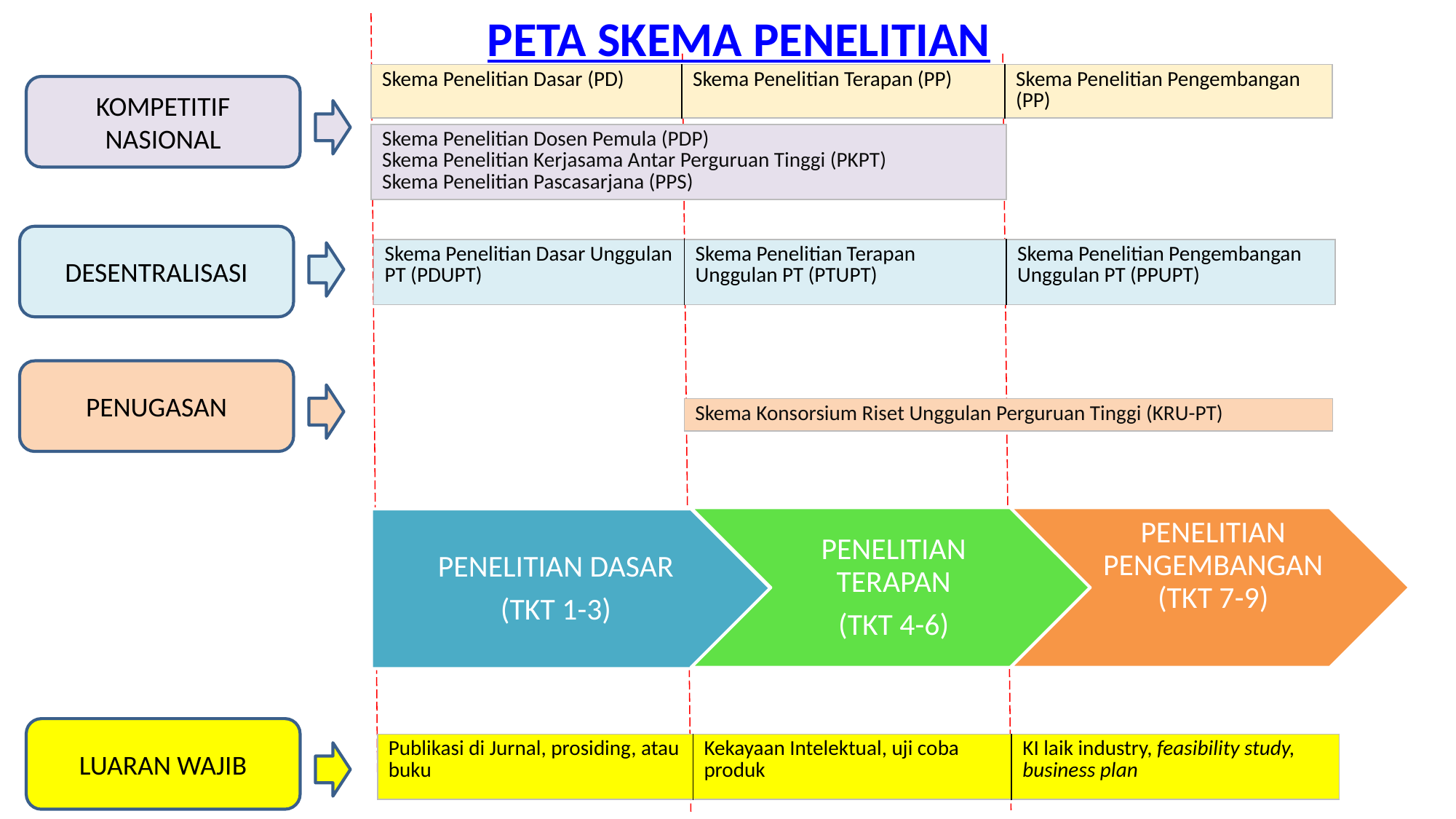

PETA SKEMA PENELITIAN
| Skema Penelitian Dasar (PD) | Skema Penelitian Terapan (PP) | Skema Penelitian Pengembangan (PP) |
| --- | --- | --- |
KOMPETITIF NASIONAL

| Skema Penelitian Dosen Pemula (PDP) Skema Penelitian Kerjasama Antar Perguruan Tinggi (PKPT) Skema Penelitian Pascasarjana (PPS) |
| --- |
DESENTRALISASI
| Skema Penelitian Dasar Unggulan PT (PDUPT) | Skema Penelitian Terapan Unggulan PT (PTUPT) | Skema Penelitian Pengembangan Unggulan PT (PPUPT) |
| --- | --- | --- |

PENELITIAN DASAR
(TKT 1-3)
PENELITIAN TERAPAN
(TKT 4-6)
PENELITIAN PENGEMBANGAN (TKT 7-9)

PENUGASAN

| Skema Konsorsium Riset Unggulan Perguruan Tinggi (KRU-PT) |
| --- |
LUARAN WAJIB
| Publikasi di Jurnal, prosiding, atau buku | Kekayaan Intelektual, uji coba produk | KI laik industry, feasibility study, business plan |
| --- | --- | --- |